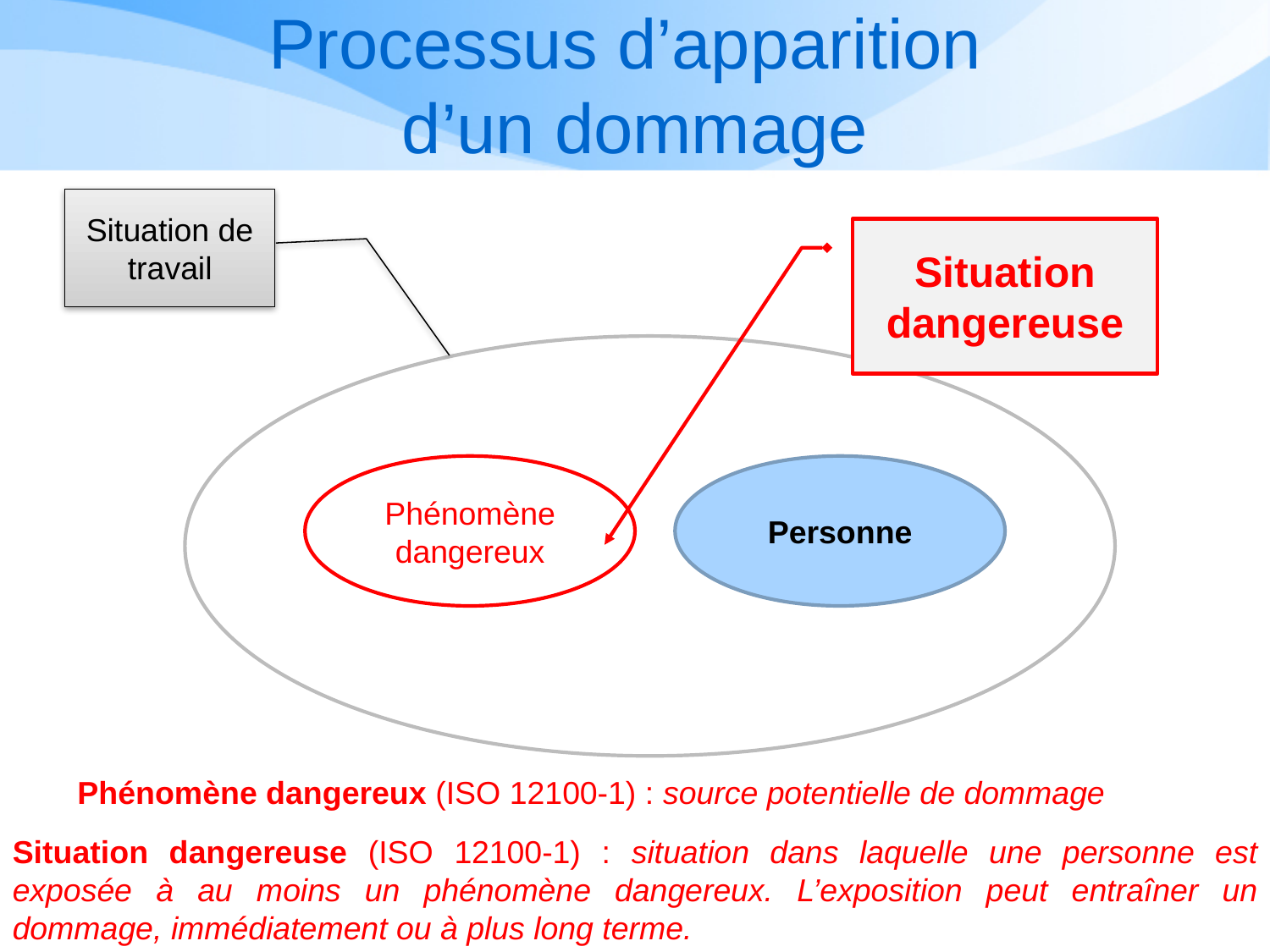

# Processus d’apparition d’un dommage
Situation de travail

Situation dangereuse

Phénomène dangereux
Personne
Phénomène dangereux (ISO 12100-1) : source potentielle de dommage
Situation dangereuse (ISO 12100-1) : situation dans laquelle une personne est exposée à au moins un phénomène dangereux. L’exposition peut entraîner un dommage, immédiatement ou à plus long terme.